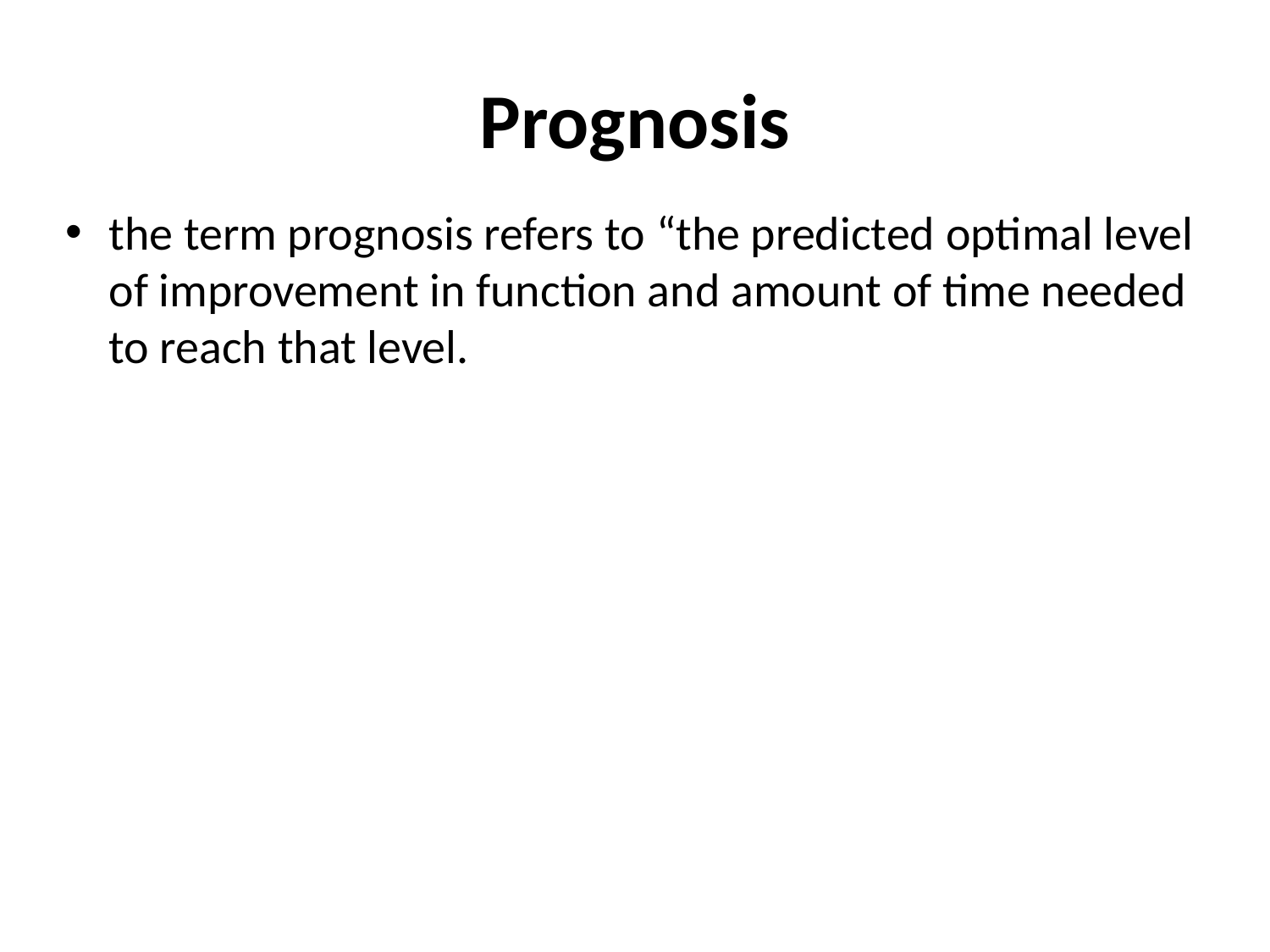

# Prognosis
the term prognosis refers to “the predicted optimal level of improvement in function and amount of time needed to reach that level.